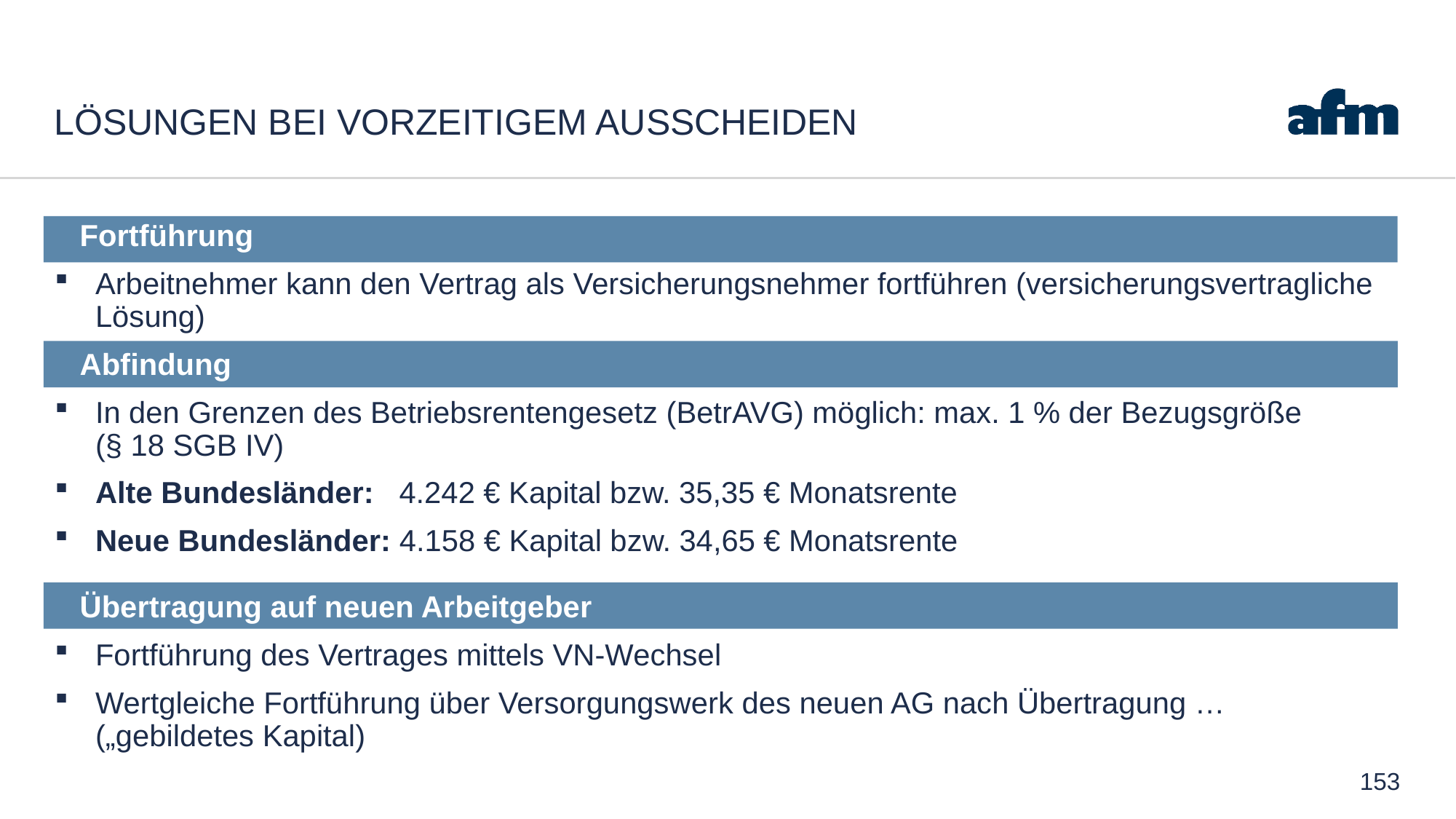

# LÖSUNGEN BEI VORZEITIGEM AUSSCHEIDEN
   Fortführung
Arbeitnehmer kann den Vertrag als Versicherungsnehmer fortführen (versicherungsvertragliche Lösung)
   Abfindung
In den Grenzen des Betriebsrentengesetz (BetrAVG) möglich: max. 1 % der Bezugsgröße
(§ 18 SGB IV)
Alte Bundesländer:   4.242 € Kapital bzw. 35,35 € Monatsrente
Neue Bundesländer: 4.158 € Kapital bzw. 34,65 € Monatsrente

   Übertragung auf neuen Arbeitgeber
Fortführung des Vertrages mittels VN-Wechsel
Wertgleiche Fortführung über Versorgungswerk des neuen AG nach Übertragung … („gebildetes Kapital)

153